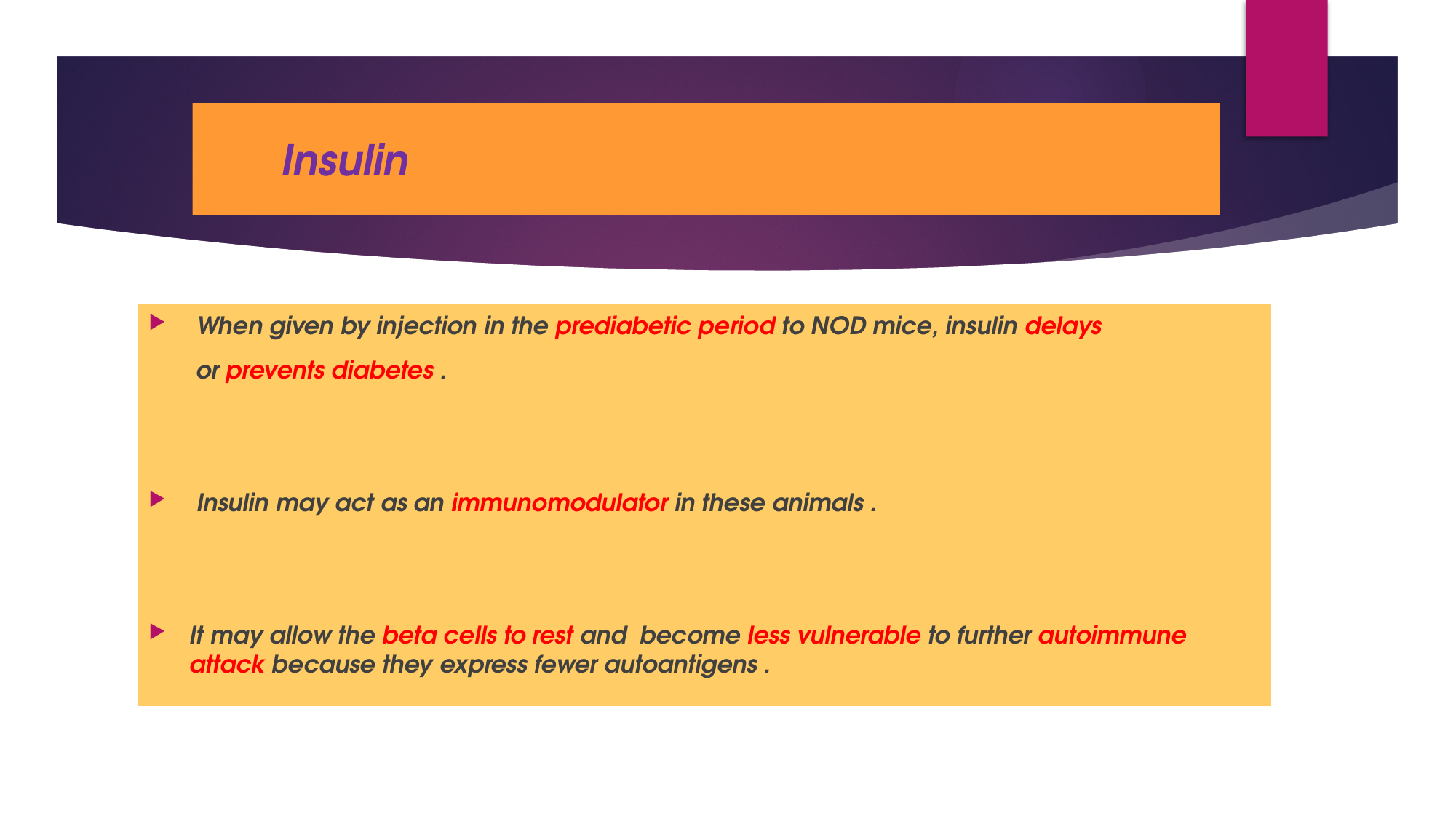

# Insulin
 When given by injection in the prediabetic period to NOD mice, insulin delays
       or prevents diabetes .

 Insulin may act as an immunomodulator in these animals .

It may allow the beta cells to rest and  become less vulnerable to further autoimmune attack because they express fewer autoantigens .